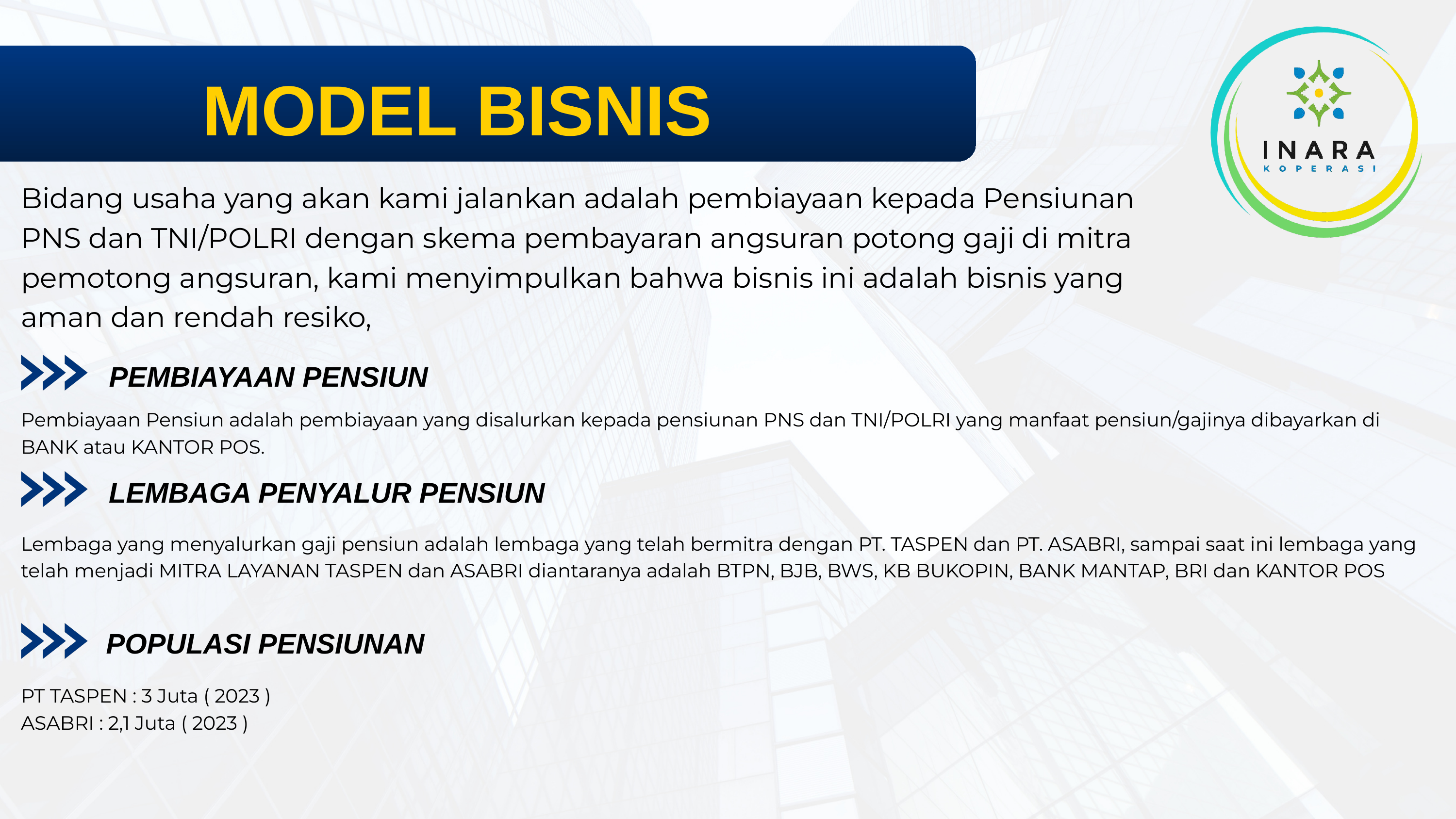

MODEL BISNIS

Bidang usaha yang akan kami jalankan adalah pembiayaan kepada Pensiunan PNS dan TNI/POLRI dengan skema pembayaran angsuran potong gaji di mitra pemotong angsuran, kami menyimpulkan bahwa bisnis ini adalah bisnis yang aman dan rendah resiko,
PEMBIAYAAN PENSIUN

Pembiayaan Pensiun adalah pembiayaan yang disalurkan kepada pensiunan PNS dan TNI/POLRI yang manfaat pensiun/gajinya dibayarkan di BANK atau KANTOR POS.
LEMBAGA PENYALUR PENSIUN

Lembaga yang menyalurkan gaji pensiun adalah lembaga yang telah bermitra dengan PT. TASPEN dan PT. ASABRI, sampai saat ini lembaga yang telah menjadi MITRA LAYANAN TASPEN dan ASABRI diantaranya adalah BTPN, BJB, BWS, KB BUKOPIN, BANK MANTAP, BRI dan KANTOR POS
POPULASI PENSIUNAN

PT TASPEN : 3 Juta ( 2023 )
ASABRI : 2,1 Juta ( 2023 )